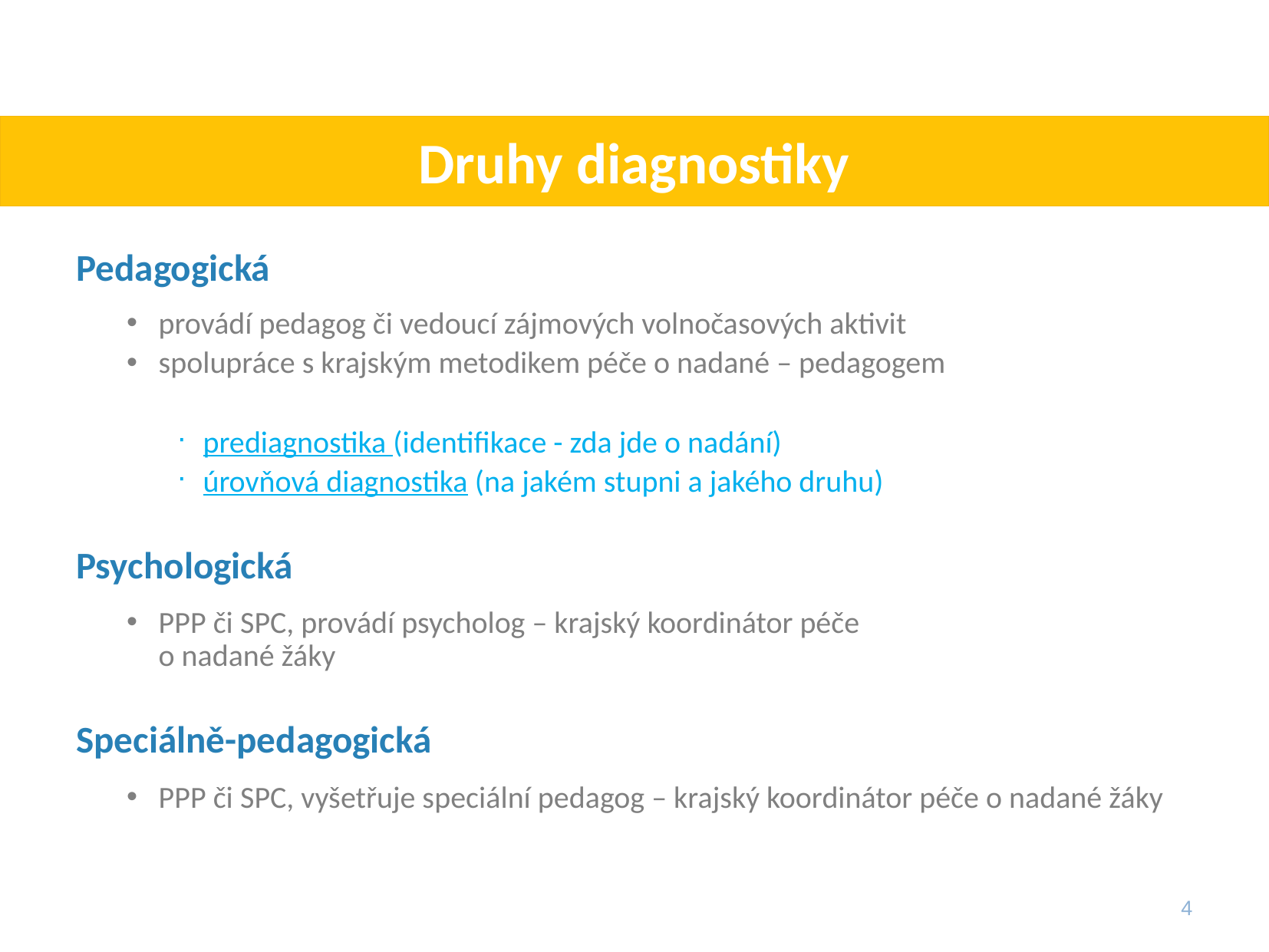

# Druhy diagnostiky
Pedagogická

provádí pedagog či vedoucí zájmových volnočasových aktivit
spolupráce s krajským metodikem péče o nadané – pedagogem

prediagnostika (identifikace - zda jde o nadání)
úrovňová diagnostika (na jakém stupni a jakého druhu)

Psychologická

PPP či SPC, provádí psycholog – krajský koordinátor péče
o nadané žáky

Speciálně-pedagogická

PPP či SPC, vyšetřuje speciální pedagog – krajský koordinátor péče o nadané žáky
4